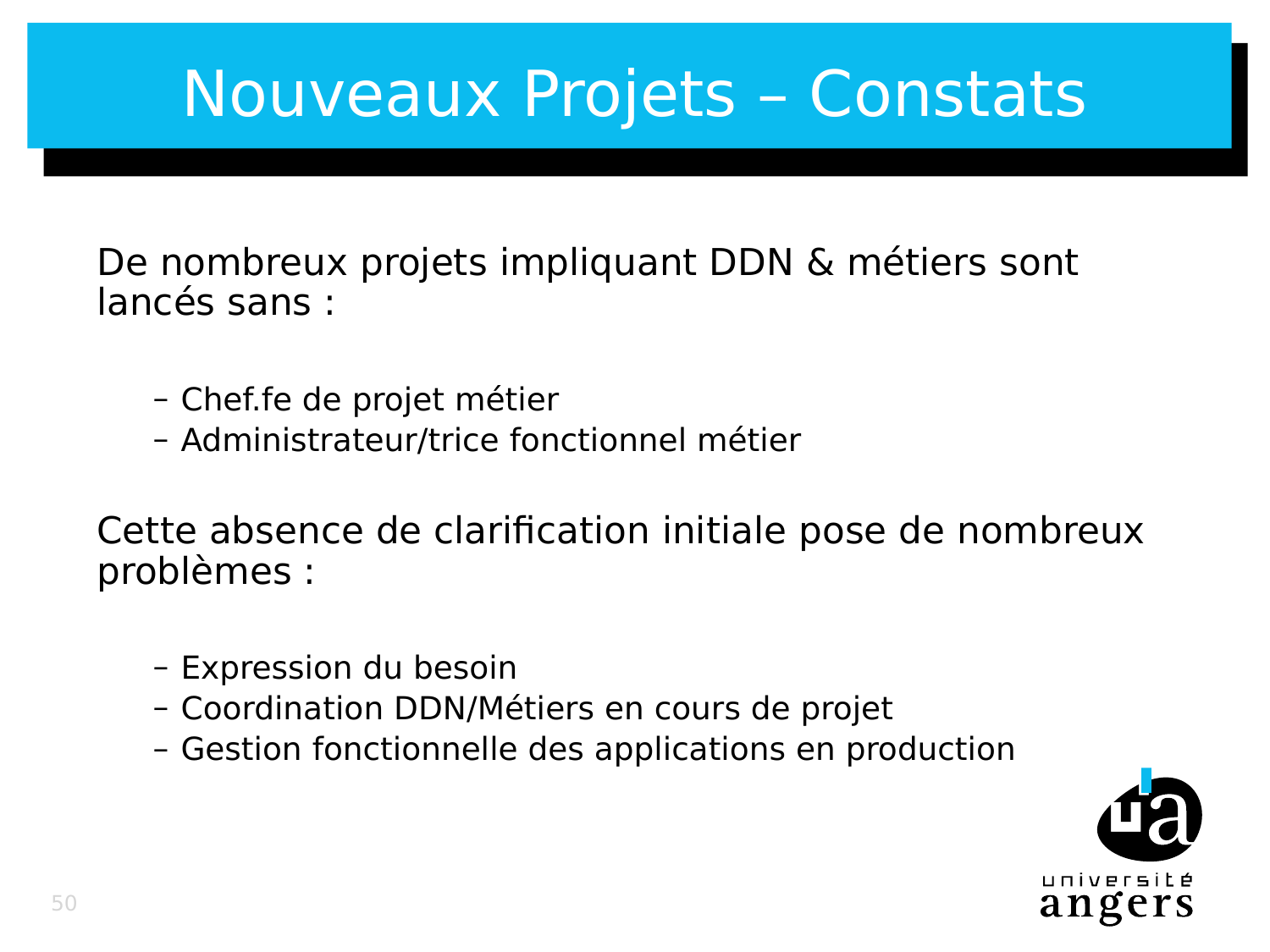

# Nouveaux Projets – Constats
De nombreux projets impliquant DDN & métiers sont lancés sans :

Chef.fe de projet métier
Administrateur/trice fonctionnel métier

Cette absence de clarification initiale pose de nombreux problèmes :

Expression du besoin
Coordination DDN/Métiers en cours de projet
Gestion fonctionnelle des applications en production
50